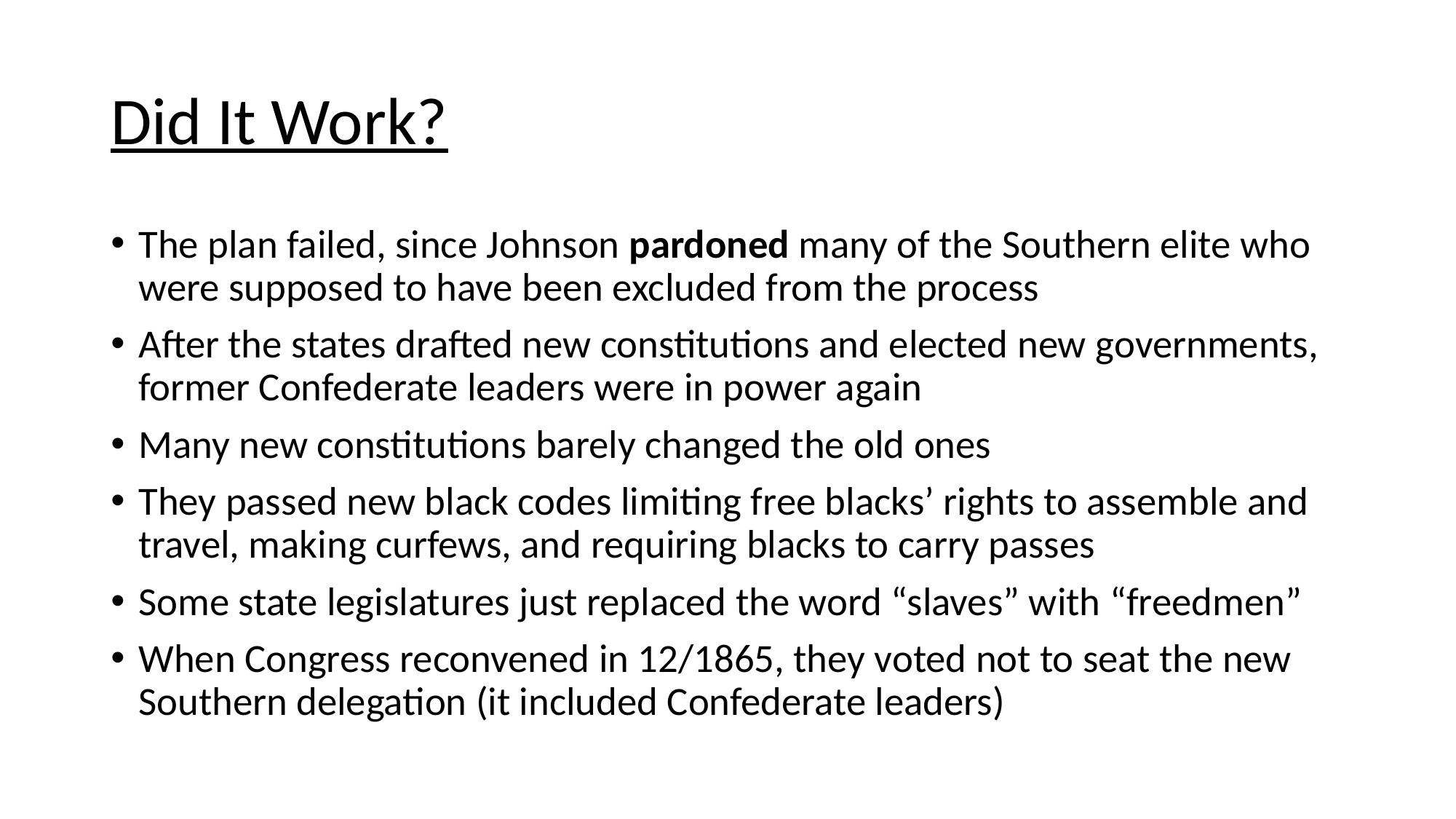

# Did It Work?
The plan failed, since Johnson pardoned many of the Southern elite who were supposed to have been excluded from the process
After the states drafted new constitutions and elected new governments, former Confederate leaders were in power again
Many new constitutions barely changed the old ones
They passed new black codes limiting free blacks’ rights to assemble and travel, making curfews, and requiring blacks to carry passes
Some state legislatures just replaced the word “slaves” with “freedmen”
When Congress reconvened in 12/1865, they voted not to seat the new Southern delegation (it included Confederate leaders)